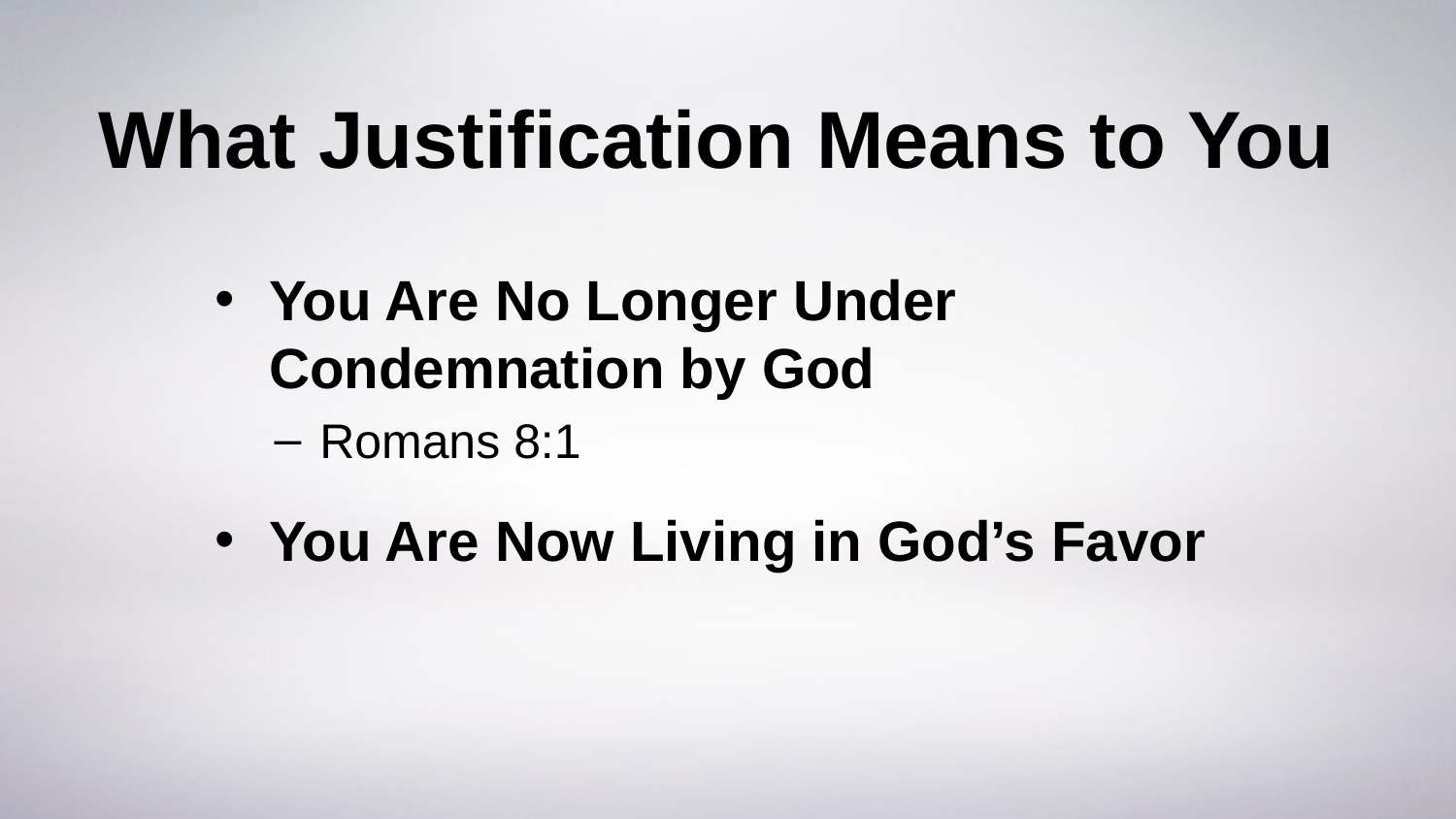

# What Justification Means to You
You Are No Longer Under Condemnation by God
Romans 8:1
You Are Now Living in God’s Favor